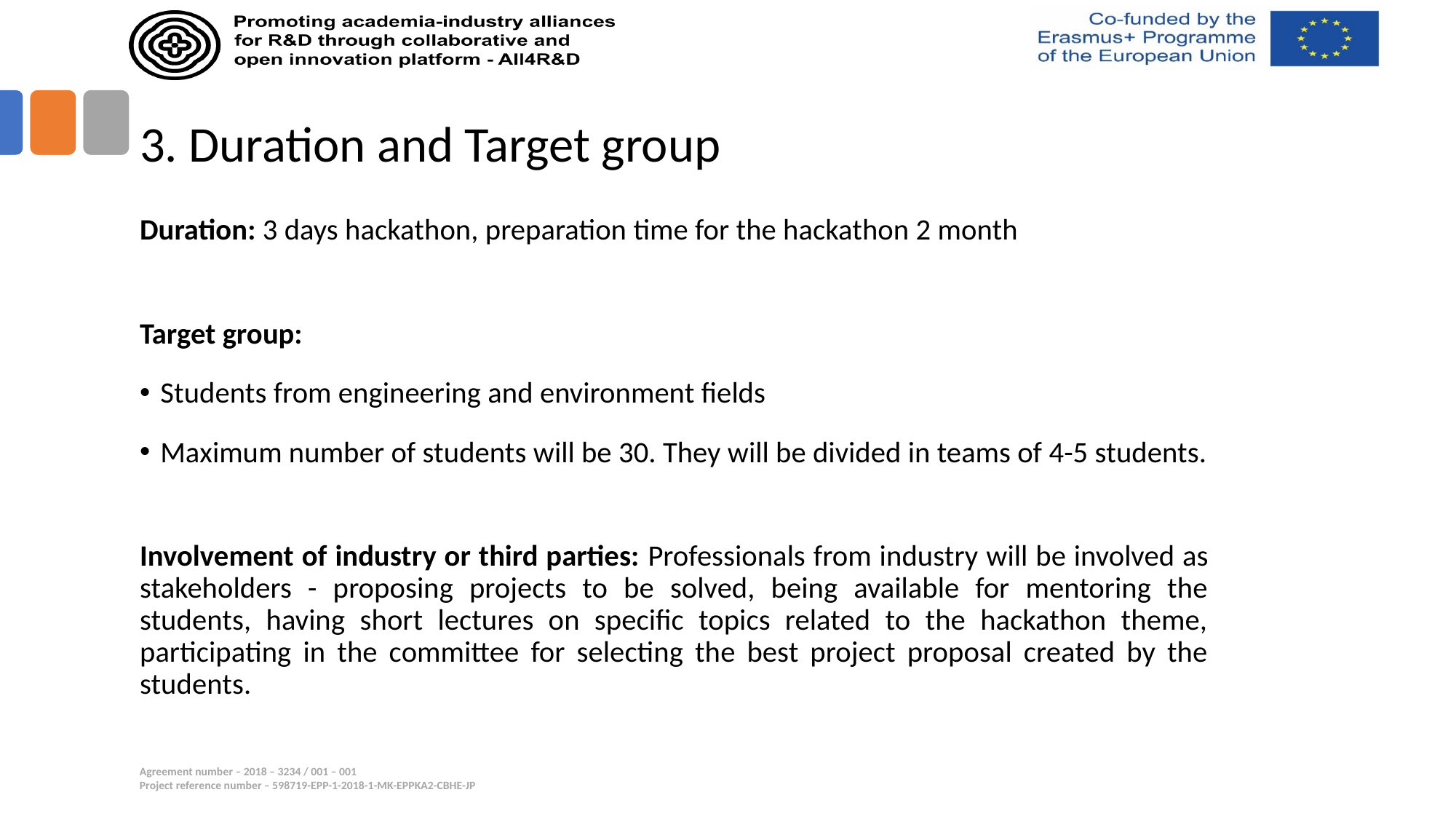

# 3. Duration and Target group
Duration: 3 days hackathon, preparation time for the hackathon 2 month

Target group:
Students from engineering and environment fields
Maximum number of students will be 30. They will be divided in teams of 4-5 students.

Involvement of industry or third parties: Professionals from industry will be involved as stakeholders - proposing projects to be solved, being available for mentoring the students, having short lectures on specific topics related to the hackathon theme, participating in the committee for selecting the best project proposal created by the students.